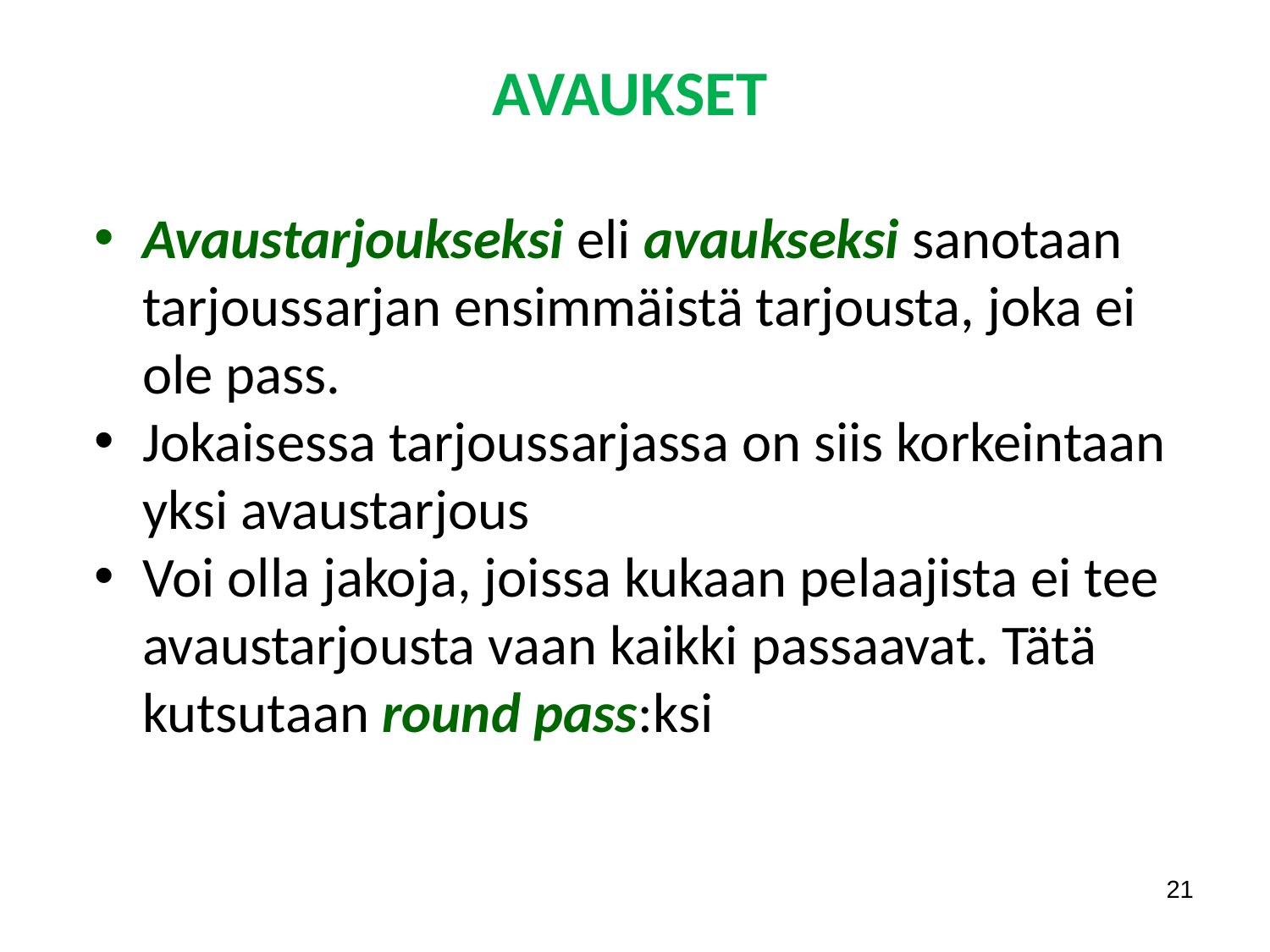

AVAUKSET
Avaustarjoukseksi eli avaukseksi sanotaan tarjoussarjan ensimmäistä tarjousta, joka ei ole pass.
Jokaisessa tarjoussarjassa on siis korkeintaan yksi avaustarjous
Voi olla jakoja, joissa kukaan pelaajista ei tee avaustarjousta vaan kaikki passaavat. Tätä kutsutaan round pass:ksi
21